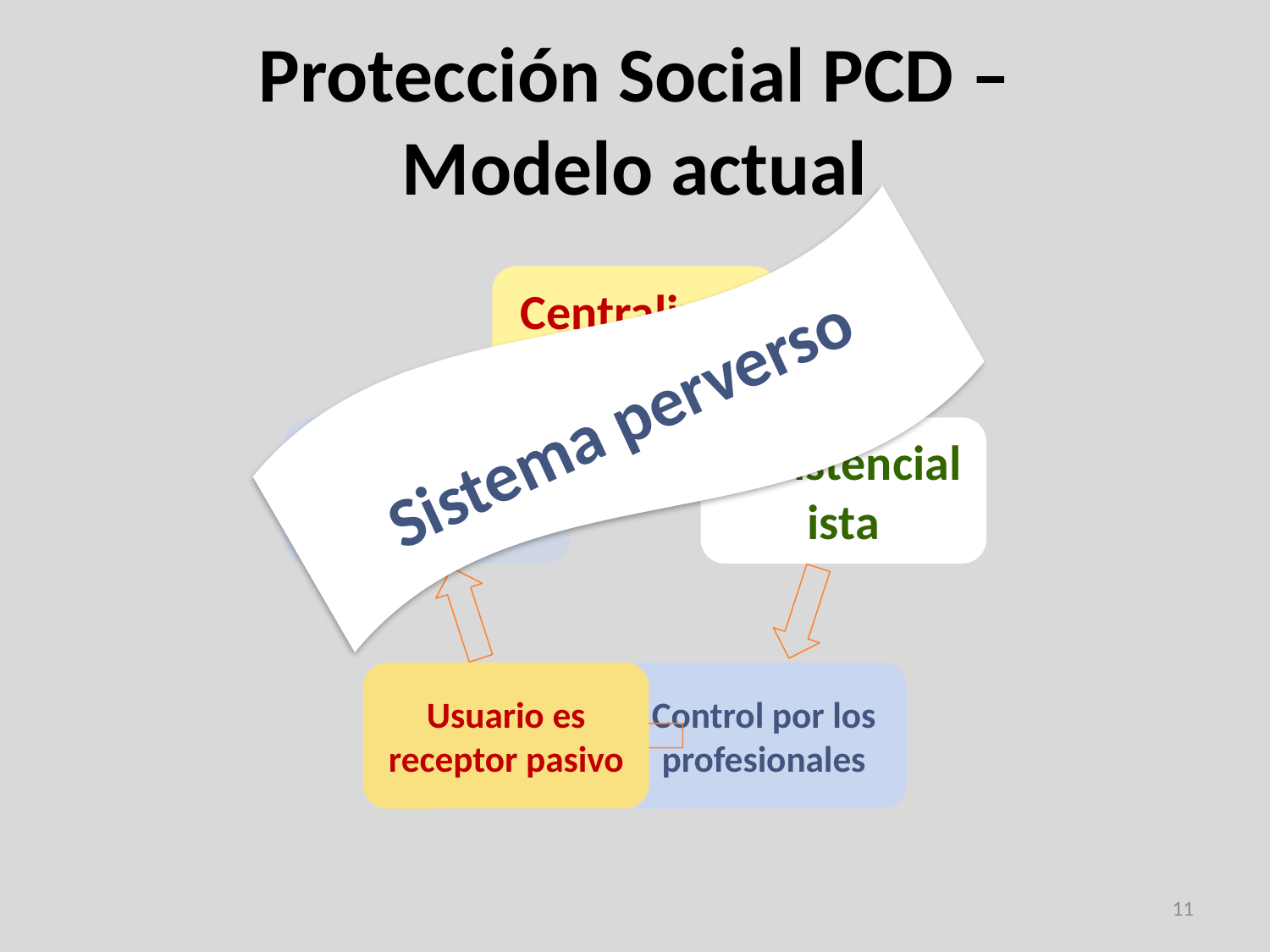

# Protección Social PCD – Modelo actual
Centralizado
Assistencialista
Rígido (soluciones estandarizadas)
Sistema perverso
11